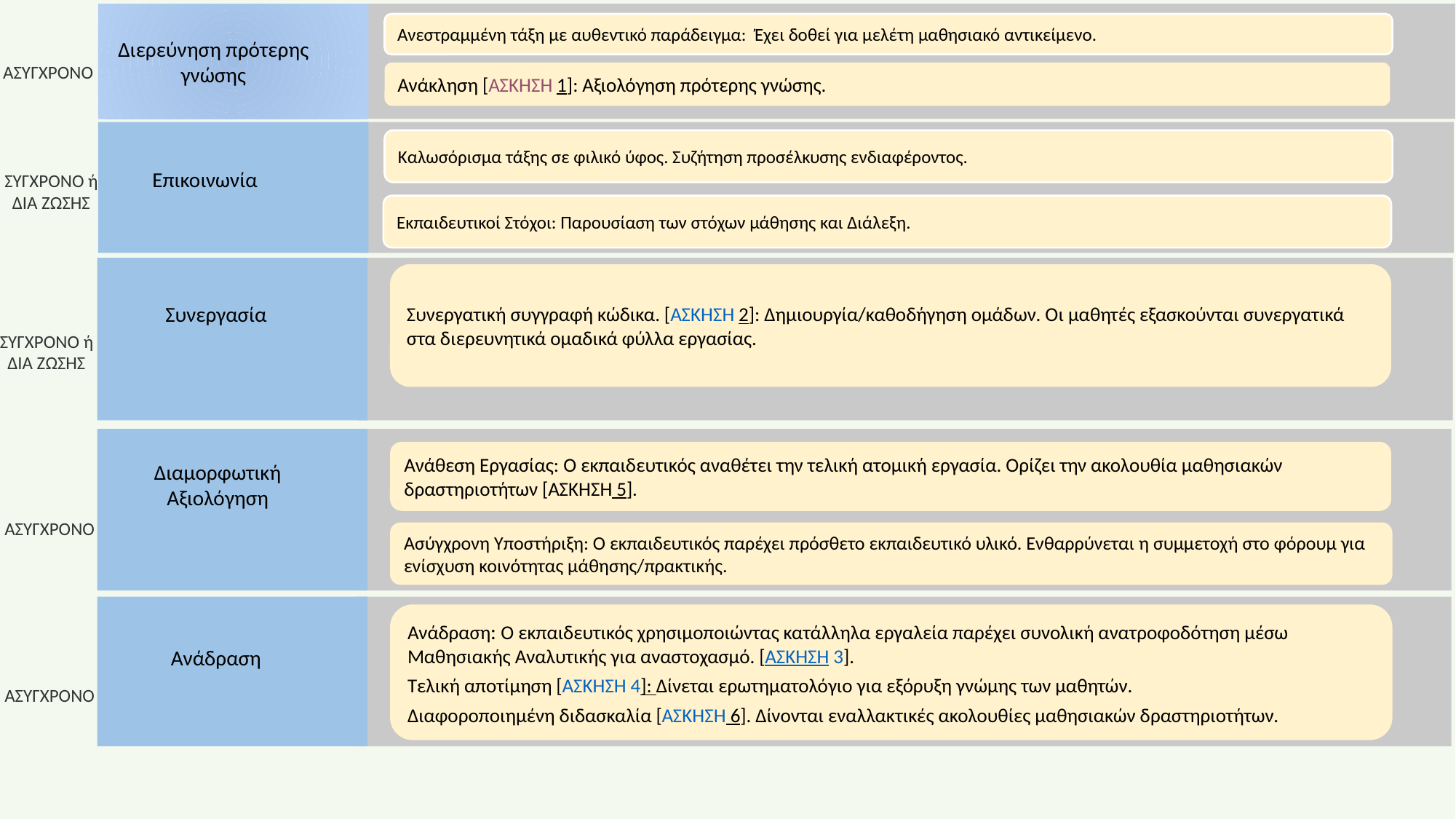

Ανεστραμμένη τάξη με αυθεντικό παράδειγμα:  Έχει δοθεί για μελέτη μαθησιακό αντικείμενο.
Διερεύνηση πρότερης γνώσης
ΑΣΥΓΧΡΟΝΟ
Ανάκληση [ΑΣΚΗΣΗ 1]: Αξιολόγηση πρότερης γνώσης.

Καλωσόρισμα τάξης σε φιλικό ύφος. Συζήτηση προσέλκυσης ενδιαφέροντος.
Επικοινωνία
ΣΥΓΧΡΟΝΟ ή ΔΙΑ ΖΩΣΗΣ
Εκπαιδευτικοί Στόχοι: Παρουσίαση των στόχων μάθησης και Διάλεξη.

Συνεργατική συγγραφή κώδικα. [ΑΣΚΗΣΗ 2]: Δημιουργία/καθοδήγηση ομάδων. Oι μαθητές εξασκούνται συνεργατικά στα διερευνητικά ομαδικά φύλλα εργασίας.
Συνεργασία
ΣΥΓΧΡΟΝΟ ή ΔΙΑ ΖΩΣΗΣ

Ανάθεση Εργασίας: Ο εκπαιδευτικός αναθέτει την τελική ατομική εργασία. Ορίζει την ακολουθία μαθησιακών δραστηριοτήτων [ΑΣΚΗΣΗ 5].
Διαμορφωτική Αξιολόγηση
ΑΣΥΓΧΡΟΝΟ
Ασύγχρονη Υποστήριξη: Ο εκπαιδευτικός παρέχει πρόσθετο εκπαιδευτικό υλικό. Ενθαρρύνεται η συμμετοχή στο φόρουμ για ενίσχυση κοινότητας μάθησης/πρακτικής.

Ανάδραση: Ο εκπαιδευτικός χρησιμοποιώντας κατάλληλα εργαλεία παρέχει συνολική ανατροφοδότηση μέσω Μαθησιακής Αναλυτικής για αναστοχασμό. [ΑΣΚΗΣΗ 3].
Τελική αποτίμηση [ΑΣΚΗΣΗ 4]: Δίνεται ερωτηματολόγιο για εξόρυξη γνώμης των μαθητών.
Διαφοροποιημένη διδασκαλία [ΑΣΚΗΣΗ 6]. Δίνονται εναλλακτικές ακολουθίες μαθησιακών δραστηριοτήτων.
Ανάδραση
ΑΣΥΓΧΡΟΝΟ